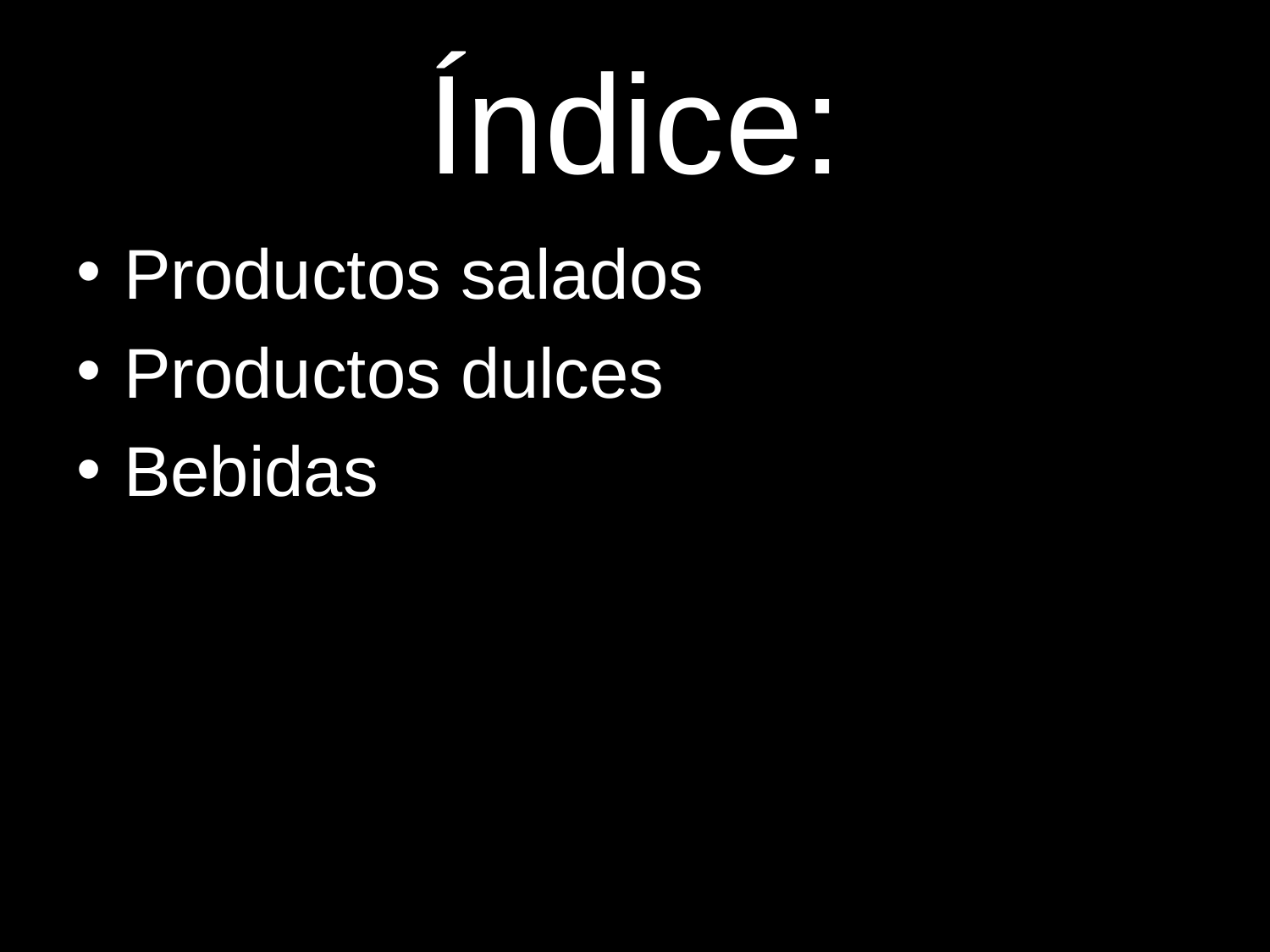

# Índice:
Productos salados
Productos dulces
Bebidas